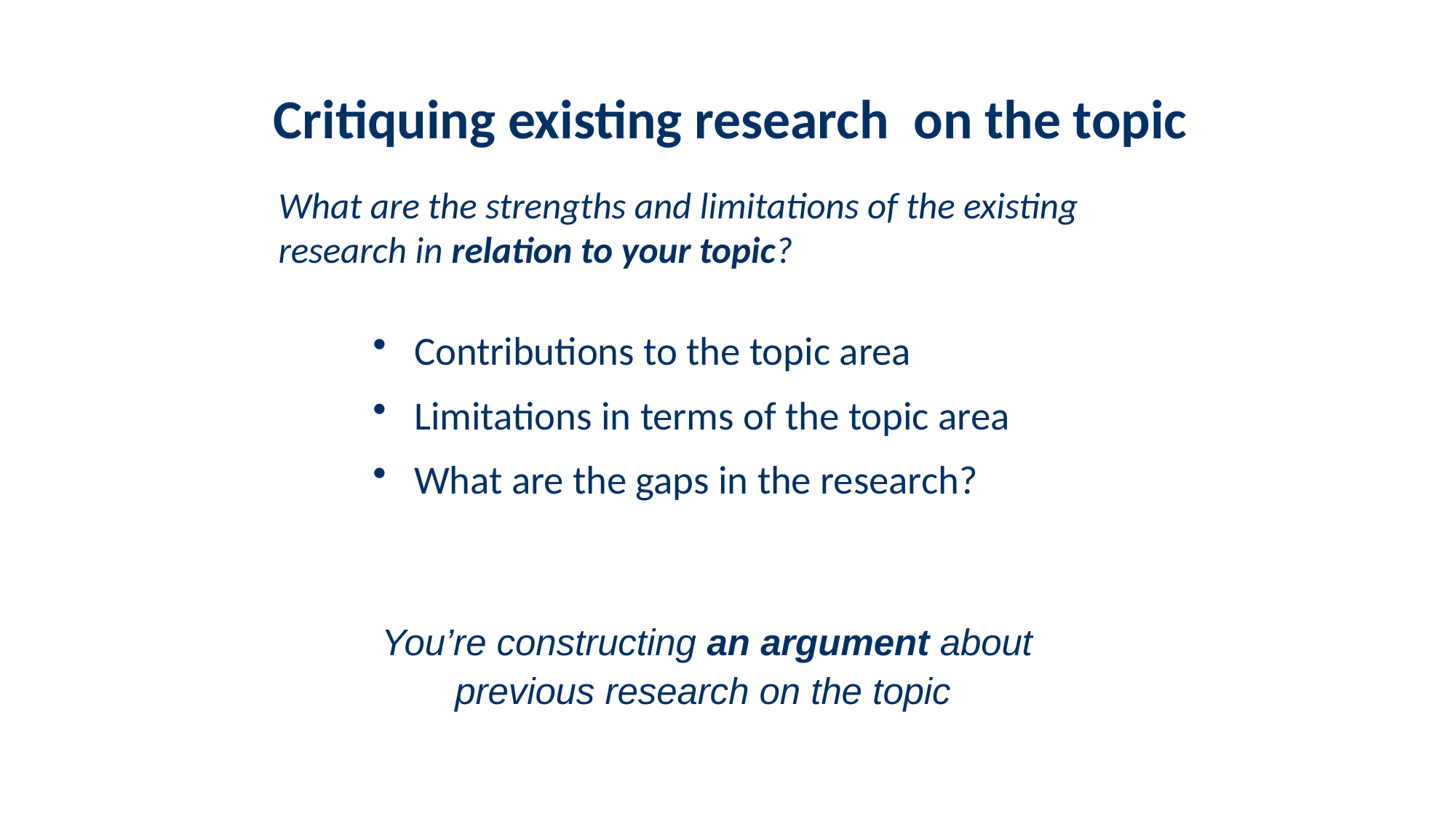

Critiquing existing research  on the topic
What are the strengths and limitations of the existing research in relation to your topic?

   Contributions to the topic area
   Limitations in terms of the topic area
   What are the gaps in the research?
 You’re constructing an argument about previous research on the topic